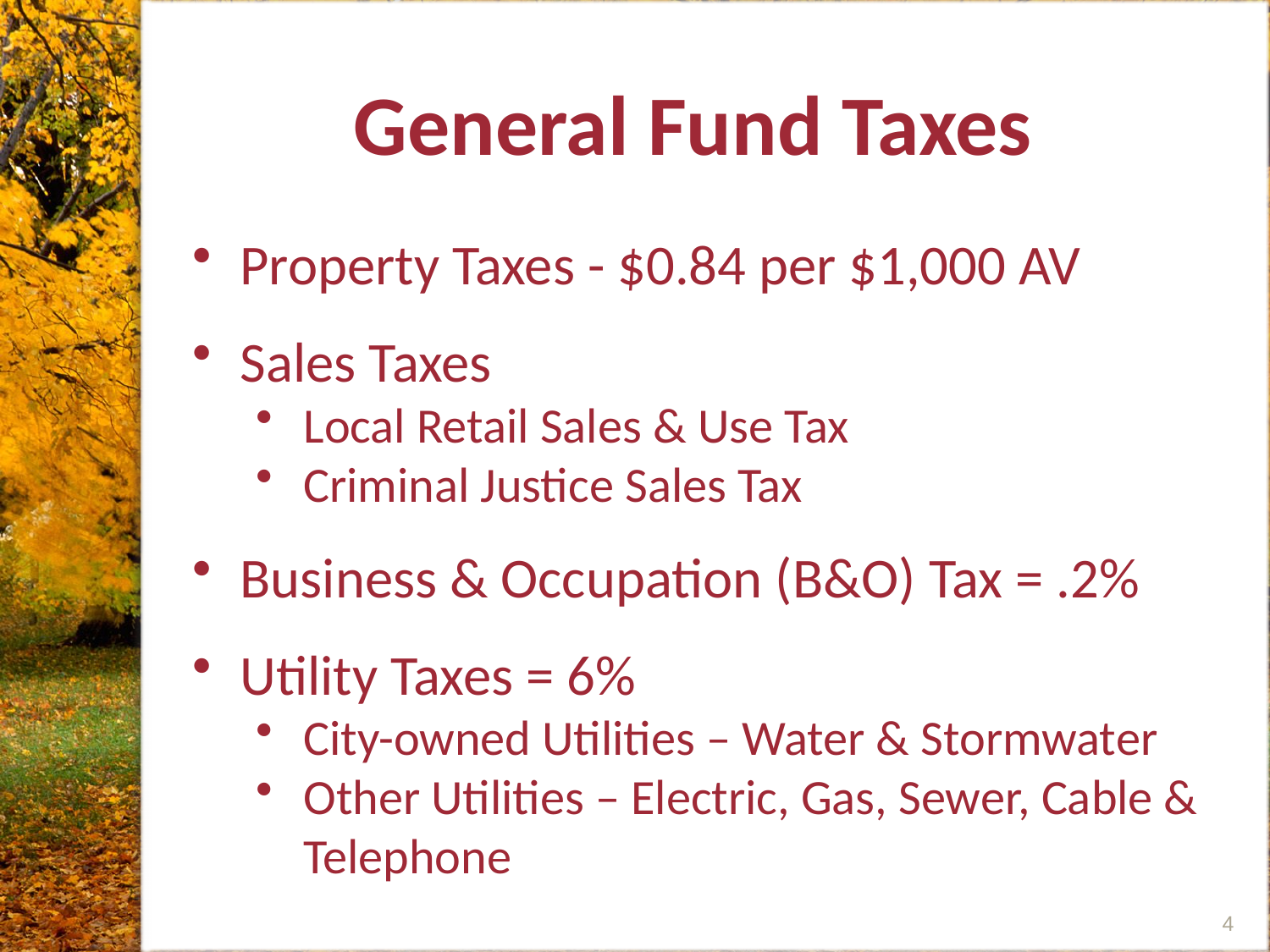

General Fund Taxes
Property Taxes - $0.84 per $1,000 AV

Sales Taxes
Local Retail Sales & Use Tax
Criminal Justice Sales Tax

Business & Occupation (B&O) Tax = .2%

Utility Taxes = 6%
City-owned Utilities – Water & Stormwater
Other Utilities – Electric, Gas, Sewer, Cable & Telephone
4